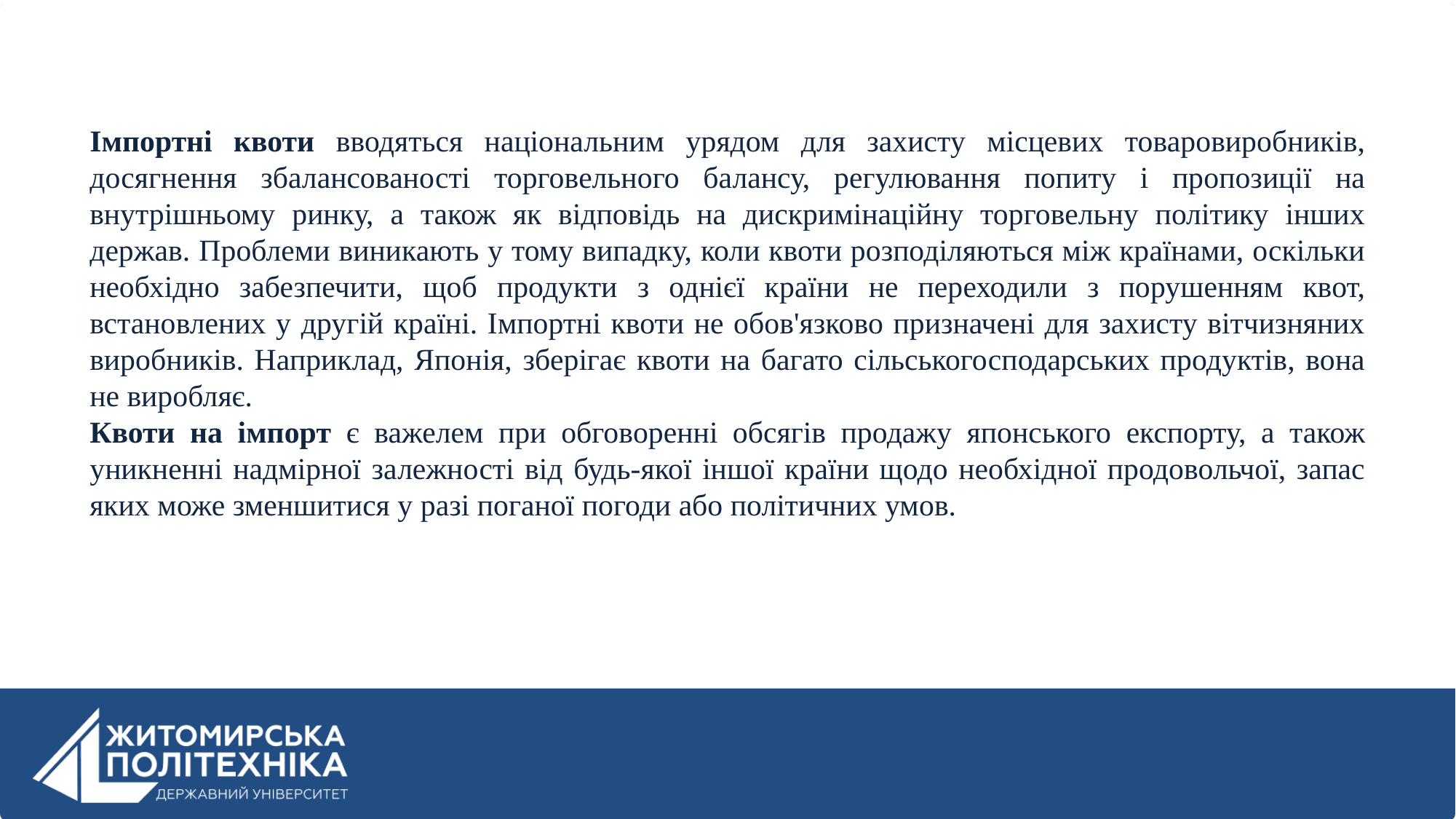

Імпортні квоти вводяться національним урядом для захисту місцевих товаровиробників, досягнення збалансованості торговельного балансу, регулювання попиту і пропозиції на внутрішньому ринку, а також як відповідь на дискримінаційну торговельну політику інших держав. Проблеми виникають у тому випадку, коли квоти розподіляються між країнами, оскільки необхідно забезпечити, щоб продукти з однієї країни не переходили з порушенням квот, встановлених у другій країні. Імпортні квоти не обов'язково призначені для захисту вітчизняних виробників. Наприклад, Японія, зберігає квоти на багато сільськогосподарських продуктів, вона не виробляє.
Квоти на імпорт є важелем при обговоренні обсягів продажу японського експорту, а також уникненні надмірної залежності від будь-якої іншої країни щодо необхідної продовольчої, запас яких може зменшитися у разі поганої погоди або політичних умов.